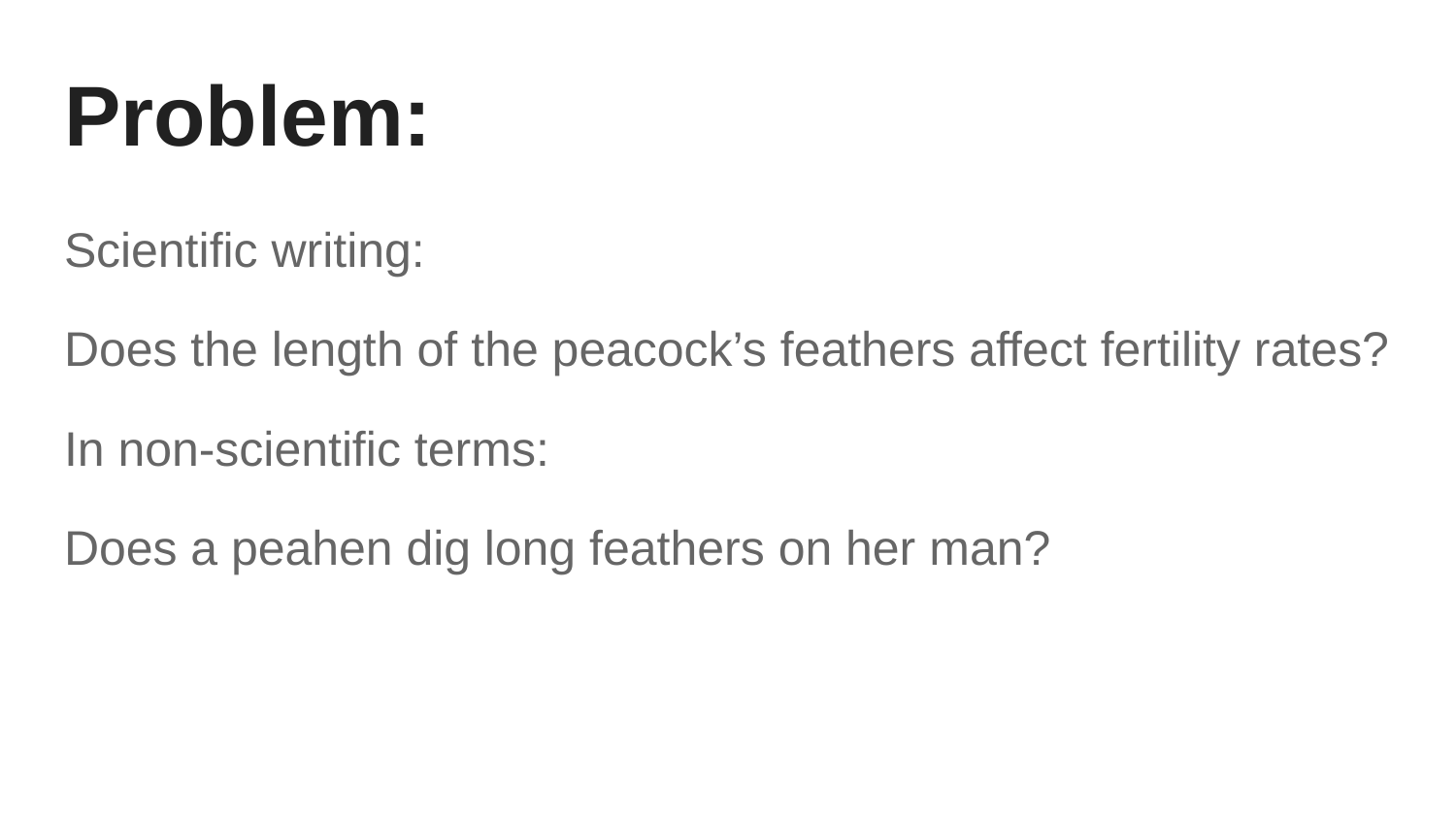

# Problem:
Scientific writing:
Does the length of the peacock’s feathers affect fertility rates?
In non-scientific terms:
Does a peahen dig long feathers on her man?